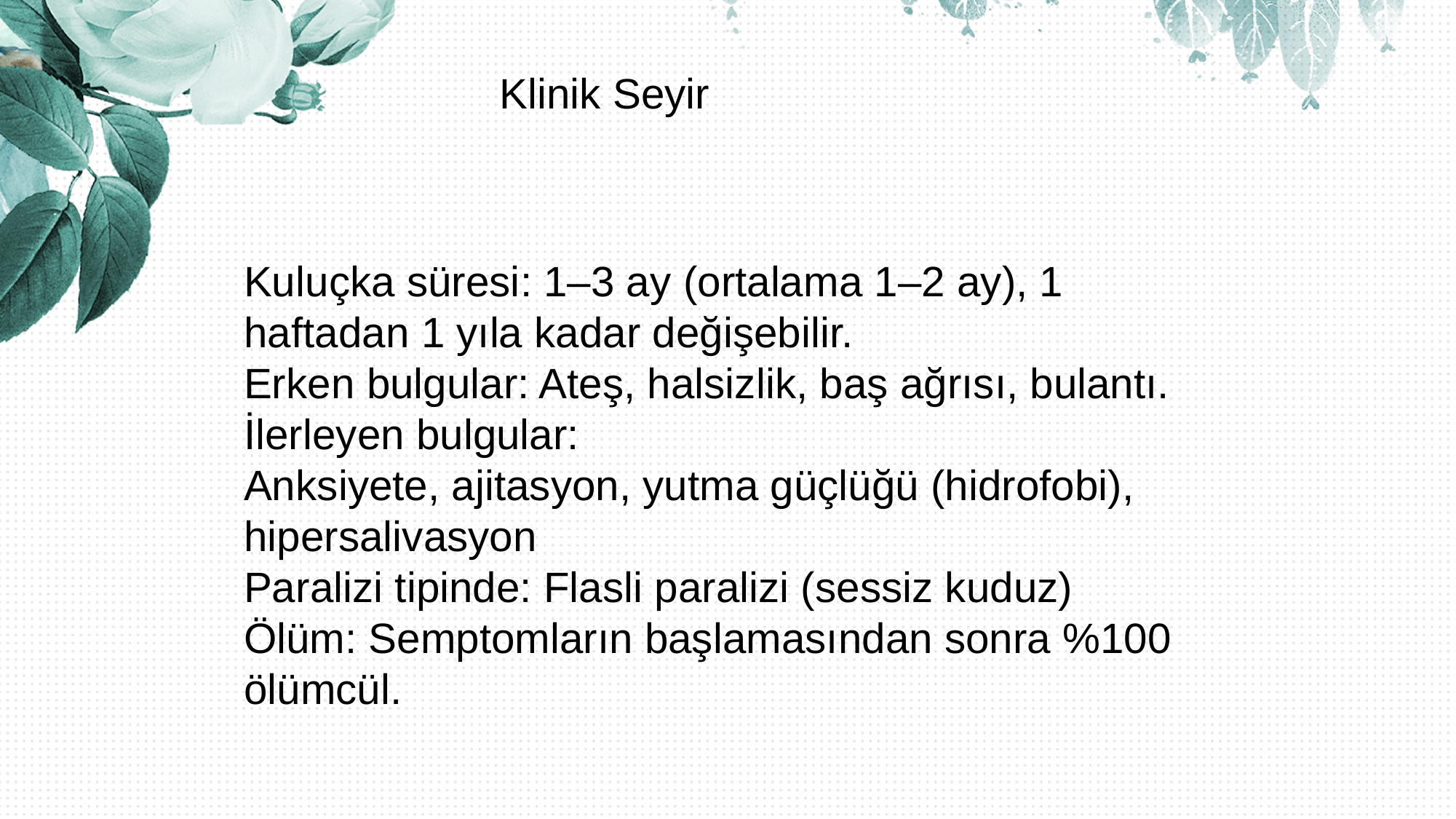

Klinik Seyir
Kuluçka süresi: 1–3 ay (ortalama 1–2 ay), 1 haftadan 1 yıla kadar değişebilir.
Erken bulgular: Ateş, halsizlik, baş ağrısı, bulantı.
İlerleyen bulgular:
Anksiyete, ajitasyon, yutma güçlüğü (hidrofobi), hipersalivasyon
Paralizi tipinde: Flasli paralizi (sessiz kuduz)
Ölüm: Semptomların başlamasından sonra %100 ölümcül.